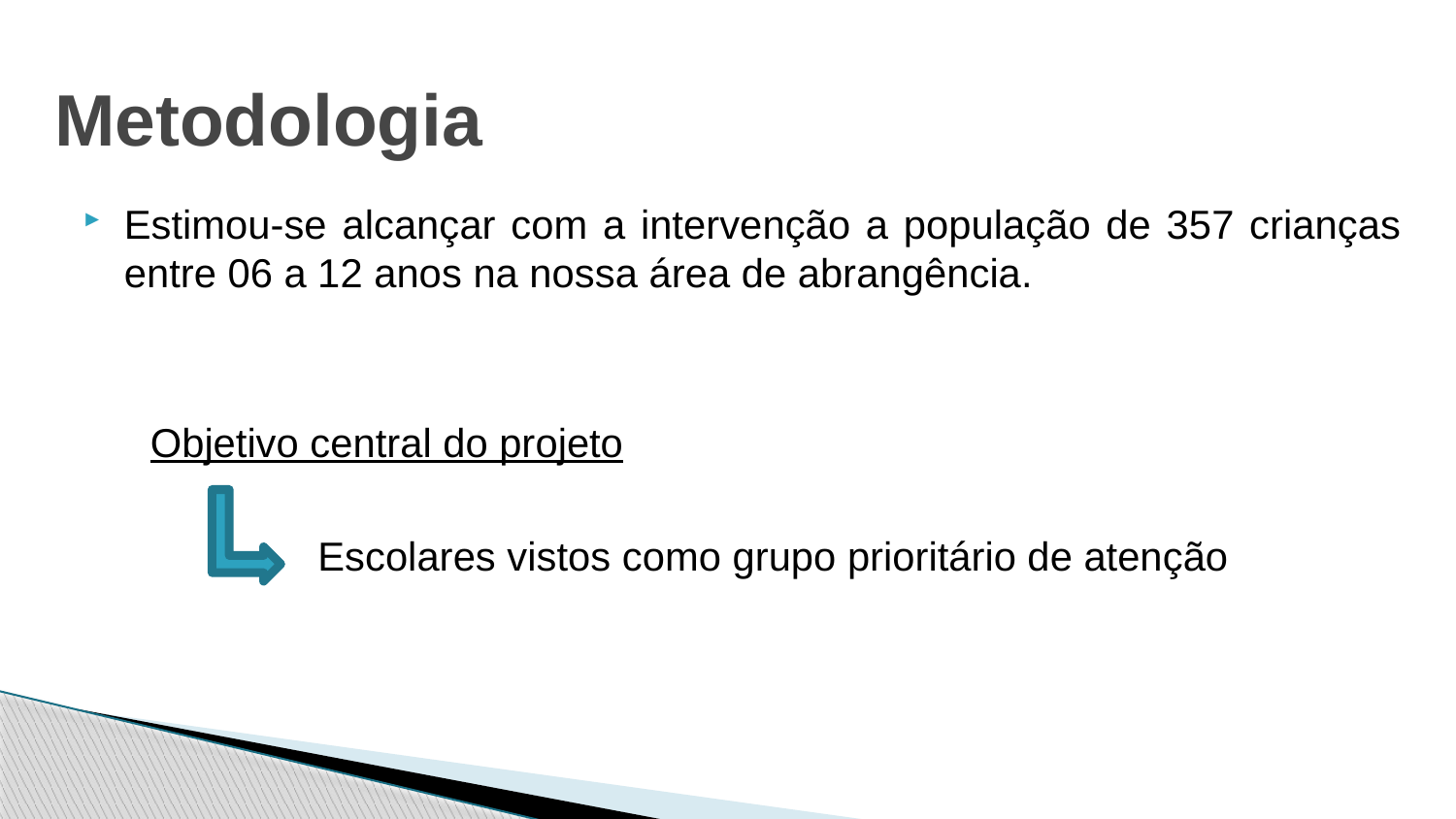

# Metodologia
Estimou-se alcançar com a intervenção a população de 357 crianças entre 06 a 12 anos na nossa área de abrangência.

      Objetivo central do projeto

                     Escolares vistos como grupo prioritário de atenção